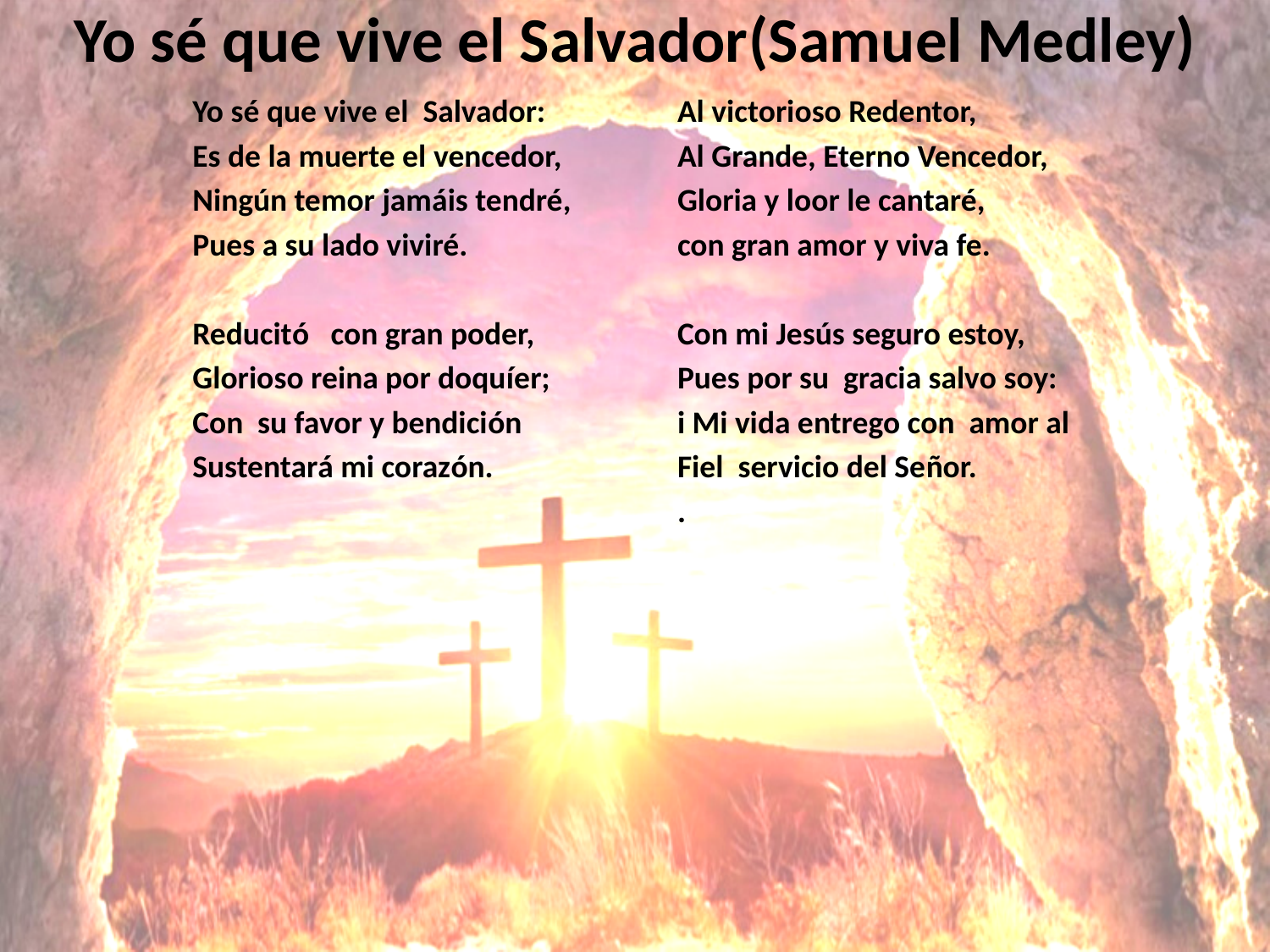

# Yo sé que vive el Salvador(Samuel Medley)
Yo sé que vive el  Salvador:
Es de la muerte el vencedor,
Ningún temor jamáis tendré,
Pues a su lado viviré.

Reducitó   con gran poder,
Glorioso reina por doquíer;
Con  su favor y bendición
Sustentará mi corazón.

Al victorioso Redentor,
Al Grande, Eterno Vencedor,
Gloria y loor le cantaré,
con gran amor y viva fe.

Con mi Jesús seguro estoy,
Pues por su  gracia salvo soy:
i Mi vida entrego con  amor al
Fiel  servicio del Señor.
.